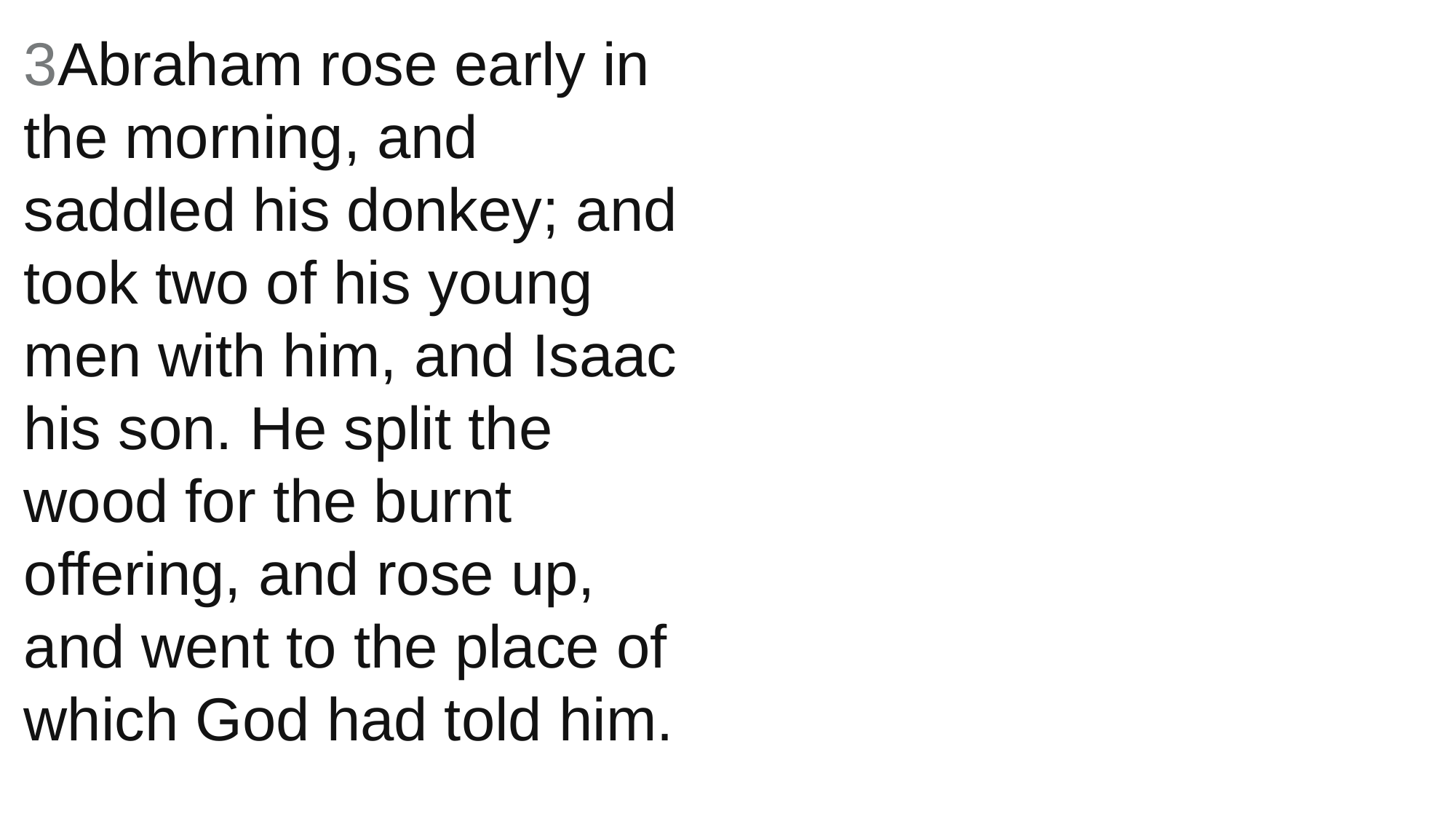

3Abraham rose early in the morning, and saddled his donkey; and took two of his young men with him, and Isaac his son. He split the wood for the burnt offering, and rose up, and went to the place of which God had told him.